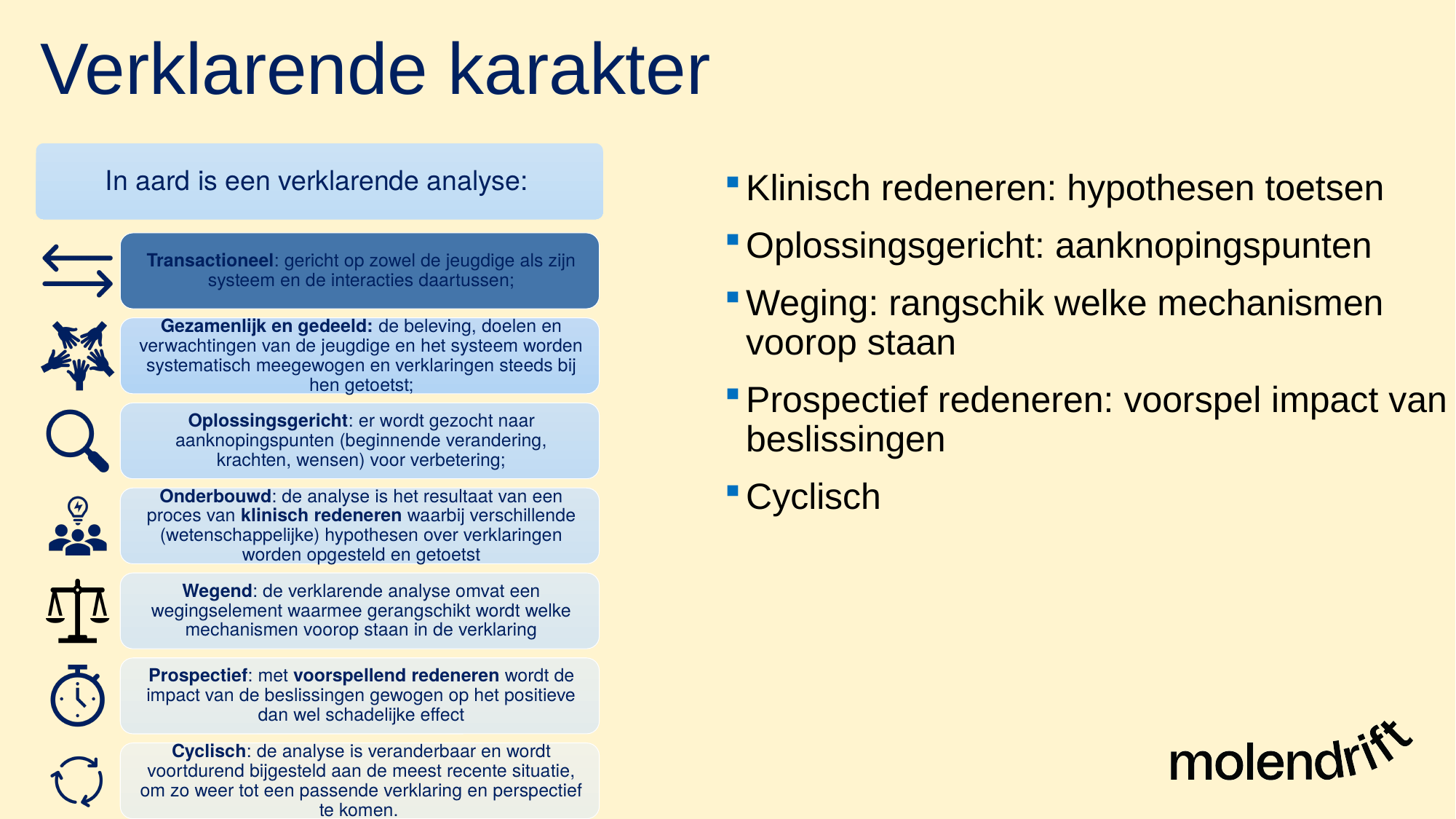

# Verklarende karakter
In aard is een verklarende analyse:
Transactioneel: gericht op zowel de jeugdige als zijn systeem en de interacties daartussen;
Gezamenlijk en gedeeld: de beleving, doelen en verwachtingen van de jeugdige en het systeem worden systematisch meegewogen en verklaringen steeds bij hen getoetst;
Oplossingsgericht: er wordt gezocht naar aanknopingspunten (beginnende verandering, krachten, wensen) voor verbetering;
Onderbouwd: de analyse is het resultaat van een proces van klinisch redeneren waarbij verschillende (wetenschappelijke) hypothesen over verklaringen worden opgesteld en getoetst
Wegend: de verklarende analyse omvat een wegingselement waarmee gerangschikt wordt welke mechanismen voorop staan in de verklaring
Prospectief: met voorspellend redeneren wordt de impact van de beslissingen gewogen op het positieve dan wel schadelijke effect
Cyclisch: de analyse is veranderbaar en wordt voortdurend bijgesteld aan de meest recente situatie, om zo weer tot een passende verklaring en perspectief te komen.
Klinisch redeneren: hypothesen toetsen
Oplossingsgericht: aanknopingspunten
Weging: rangschik welke mechanismen voorop staan
Prospectief redeneren: voorspel impact van beslissingen
Cyclisch